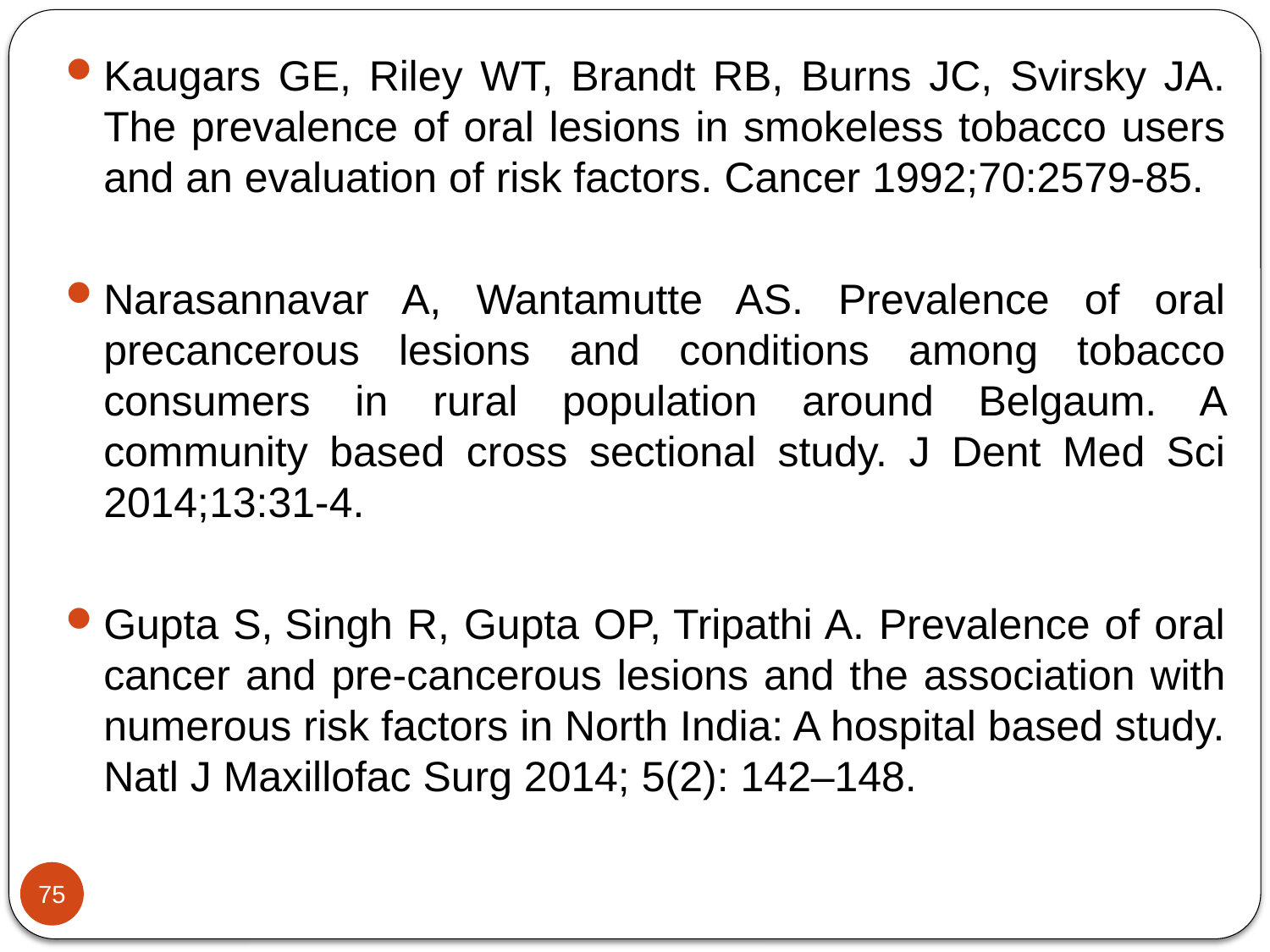

Kaugars GE, Riley WT, Brandt RB, Burns JC, Svirsky JA. The prevalence of oral lesions in smokeless tobacco users and an evaluation of risk factors. Cancer 1992;70:2579-85.

Narasannavar A, Wantamutte AS. Prevalence of oral precancerous lesions and conditions among tobacco consumers in rural population around Belgaum. A community based cross sectional study. J Dent Med Sci 2014;13:31-4.

Gupta S, Singh R, Gupta OP, Tripathi A. Prevalence of oral cancer and pre-cancerous lesions and the association with numerous risk factors in North India: A hospital based study. Natl J Maxillofac Surg 2014; 5(2): 142–148.

75